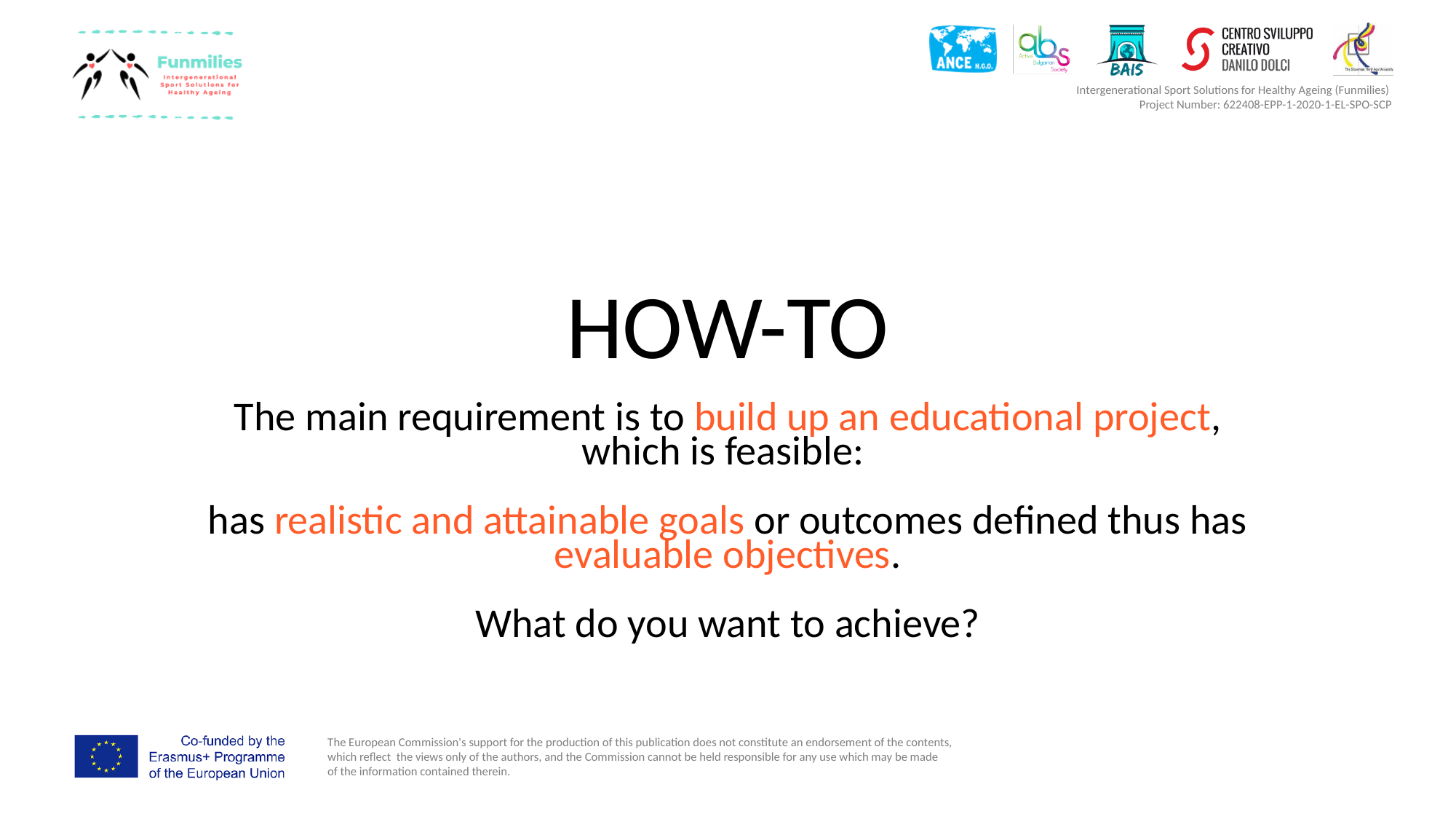

# HOW-TO

The main requirement is to build up an educational project, which is feasible:
has realistic and attainable goals or outcomes defined thus has evaluable objectives.
What do you want to achieve?